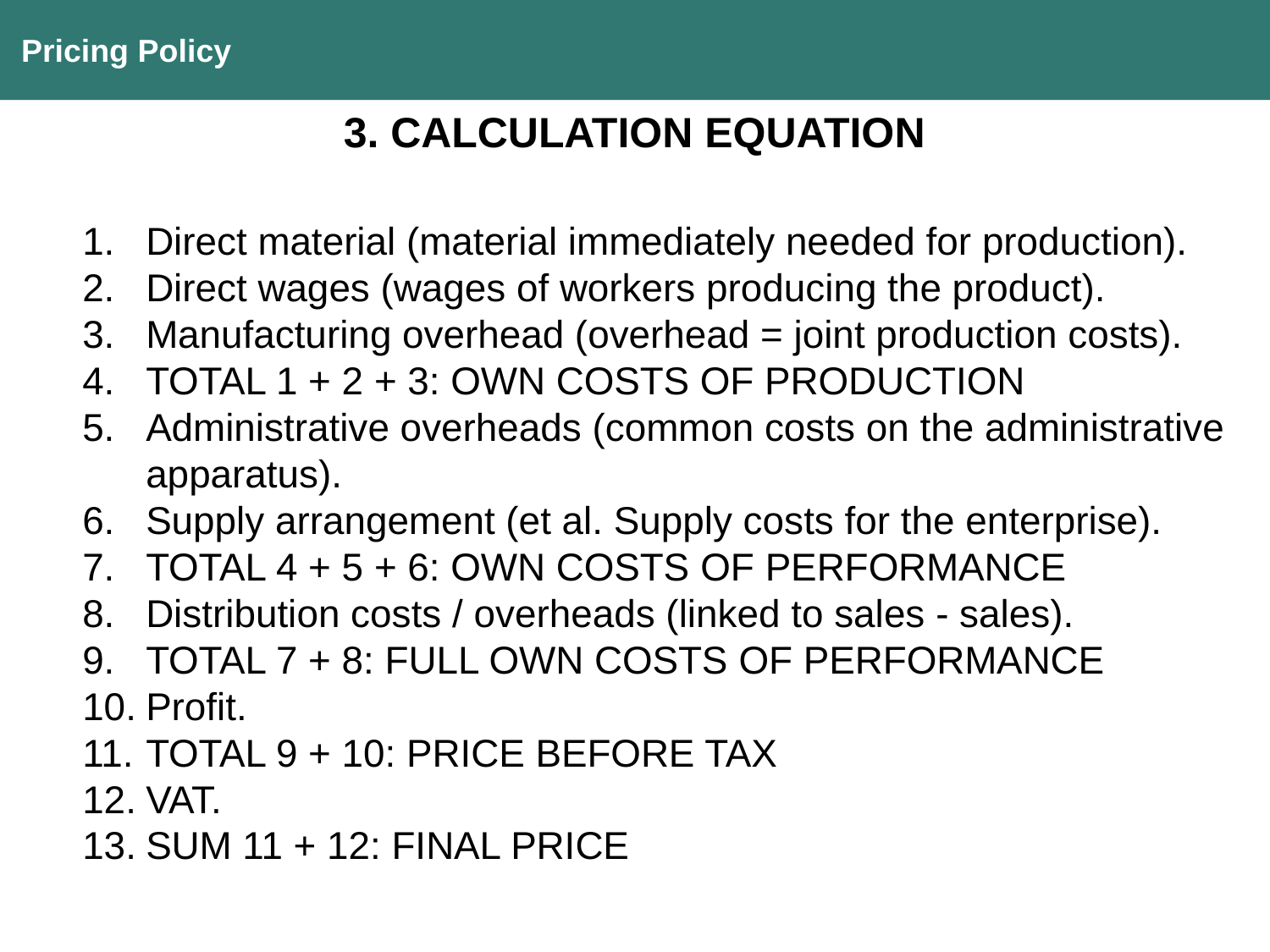

Pricing Policy
3. CALCULATION EQUATION
Direct material (material immediately needed for production).
Direct wages (wages of workers producing the product).
Manufacturing overhead (overhead = joint production costs).
TOTAL 1 + 2 + 3: OWN COSTS OF PRODUCTION
Administrative overheads (common costs on the administrative apparatus).
Supply arrangement (et al. Supply costs for the enterprise).
TOTAL 4 + 5 + 6: OWN COSTS OF PERFORMANCE
Distribution costs / overheads (linked to sales - sales).
TOTAL 7 + 8: FULL OWN COSTS OF PERFORMANCE
Profit.
TOTAL 9 + 10: PRICE BEFORE TAX
VAT.
SUM 11 + 12: FINAL PRICE